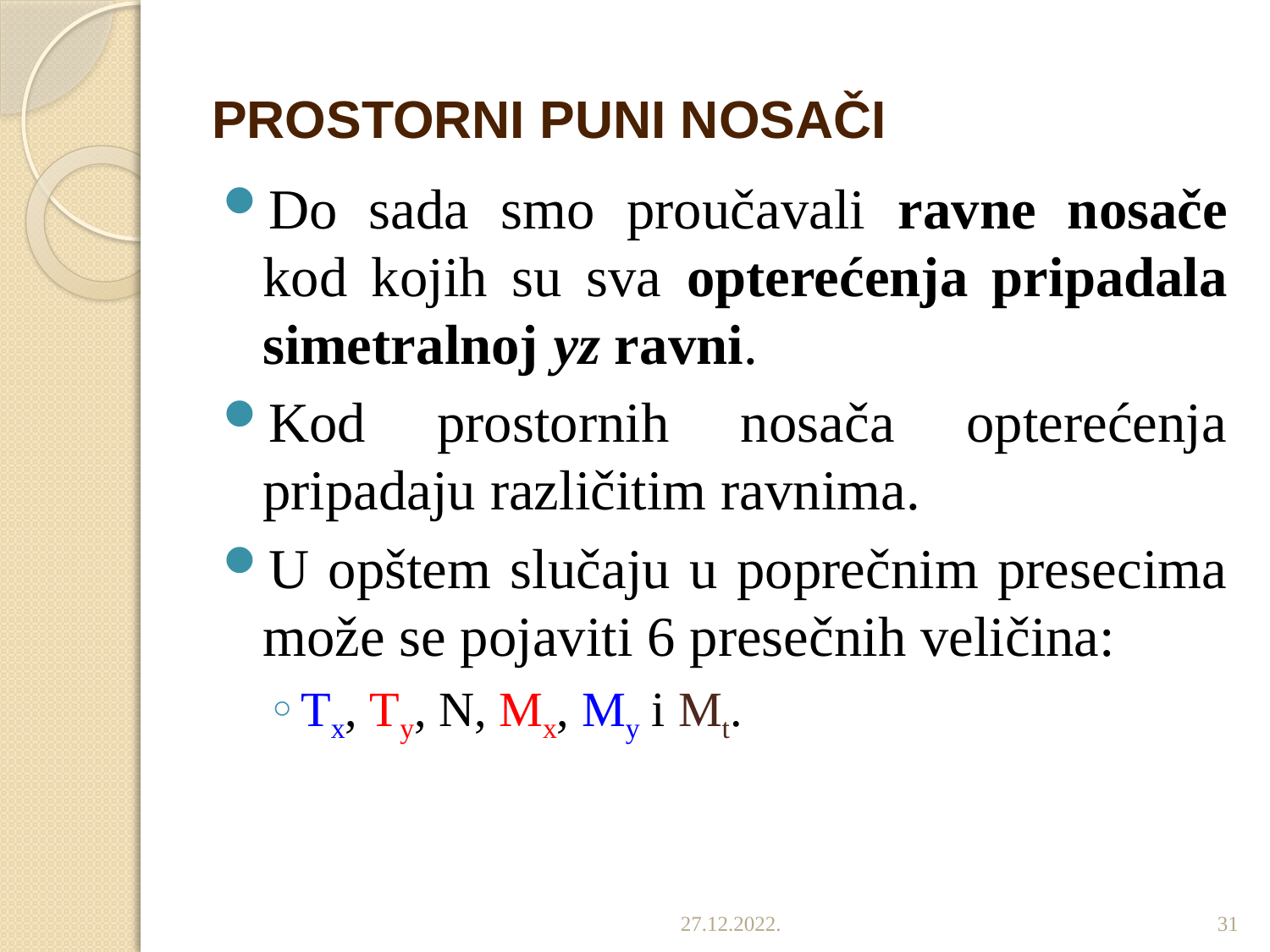

# PROSTORNI PUNI NOSAČI
Do sada smo proučavali ravne nosače kod kojih su sva opterećenja pripadala simetralnoj yz ravni.
Kod prostornih nosača opterećenja pripadaju različitim ravnima.
U opštem slučaju u poprečnim presecima može se pojaviti 6 presečnih veličina:
Tx, Ty, N, Mx, My i Mt.
27.12.2022.
31